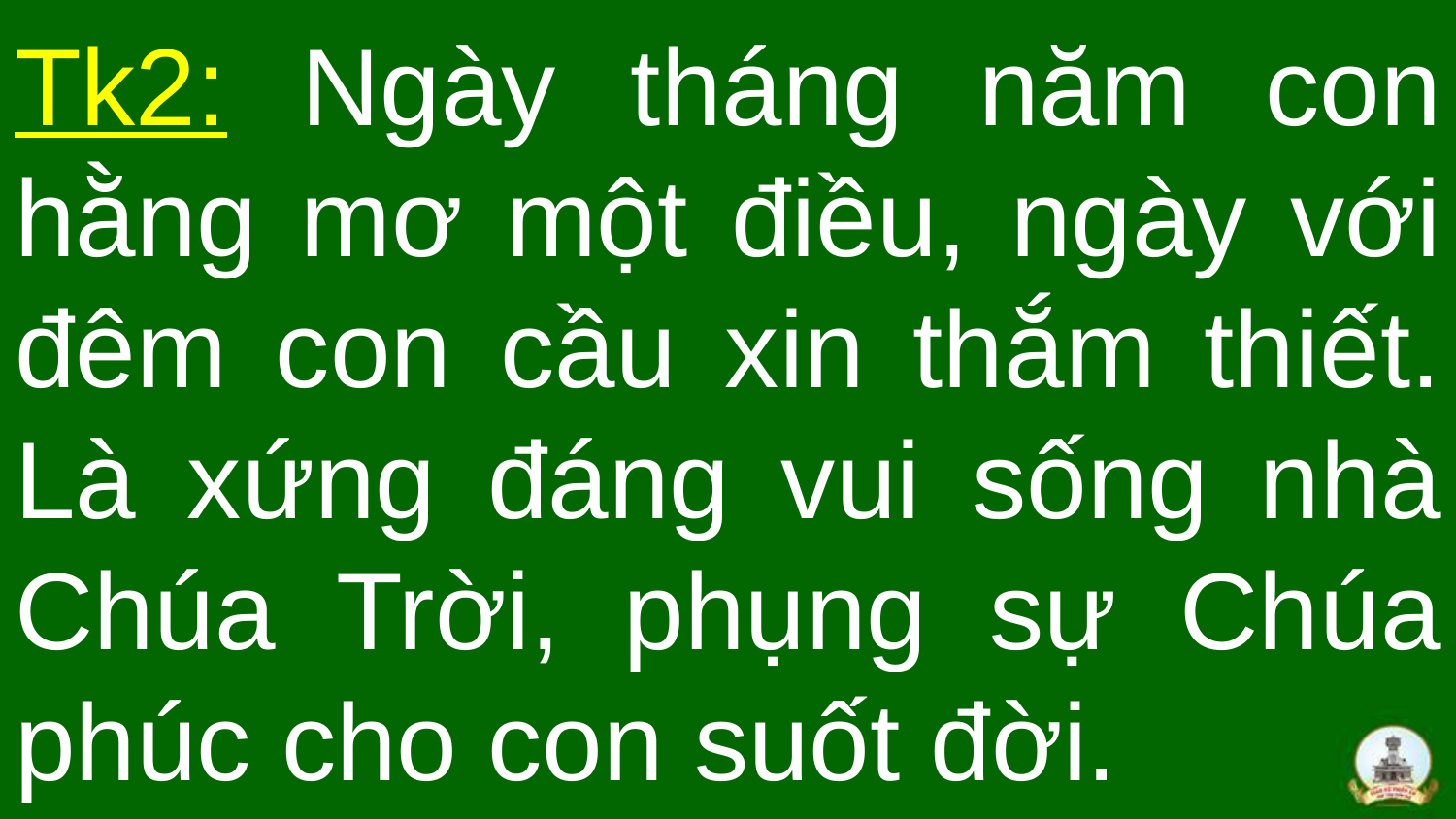

# Tk2: Ngày tháng năm con hằng mơ một điều, ngày với đêm con cầu xin thắm thiết. Là xứng đáng vui sống nhà Chúa Trời, phụng sự Chúa phúc cho con suốt đời.